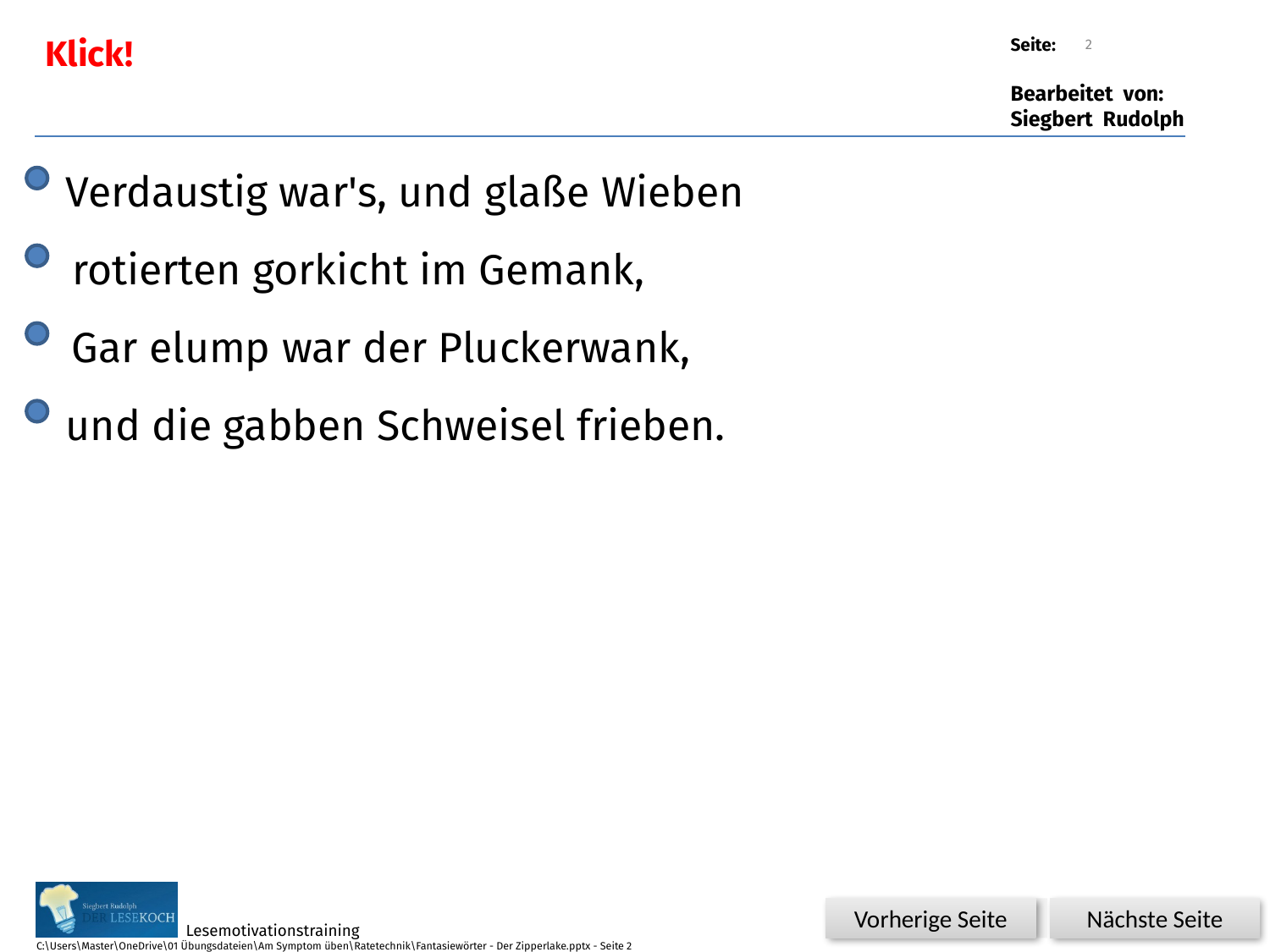

2
Klick!

Verdaustig war's, und glaße Wieben

rotierten gorkicht im Gemank,

Gar elump war der Pluckerwank,

und die gabben Schweisel frieben.

Nächste Seite
Vorherige Seite

C:\Users\Master\OneDrive\01 Übungsdateien\Am Symptom üben\Ratetechnik\Fantasiewörter - Der Zipperlake.pptx - Seite 2